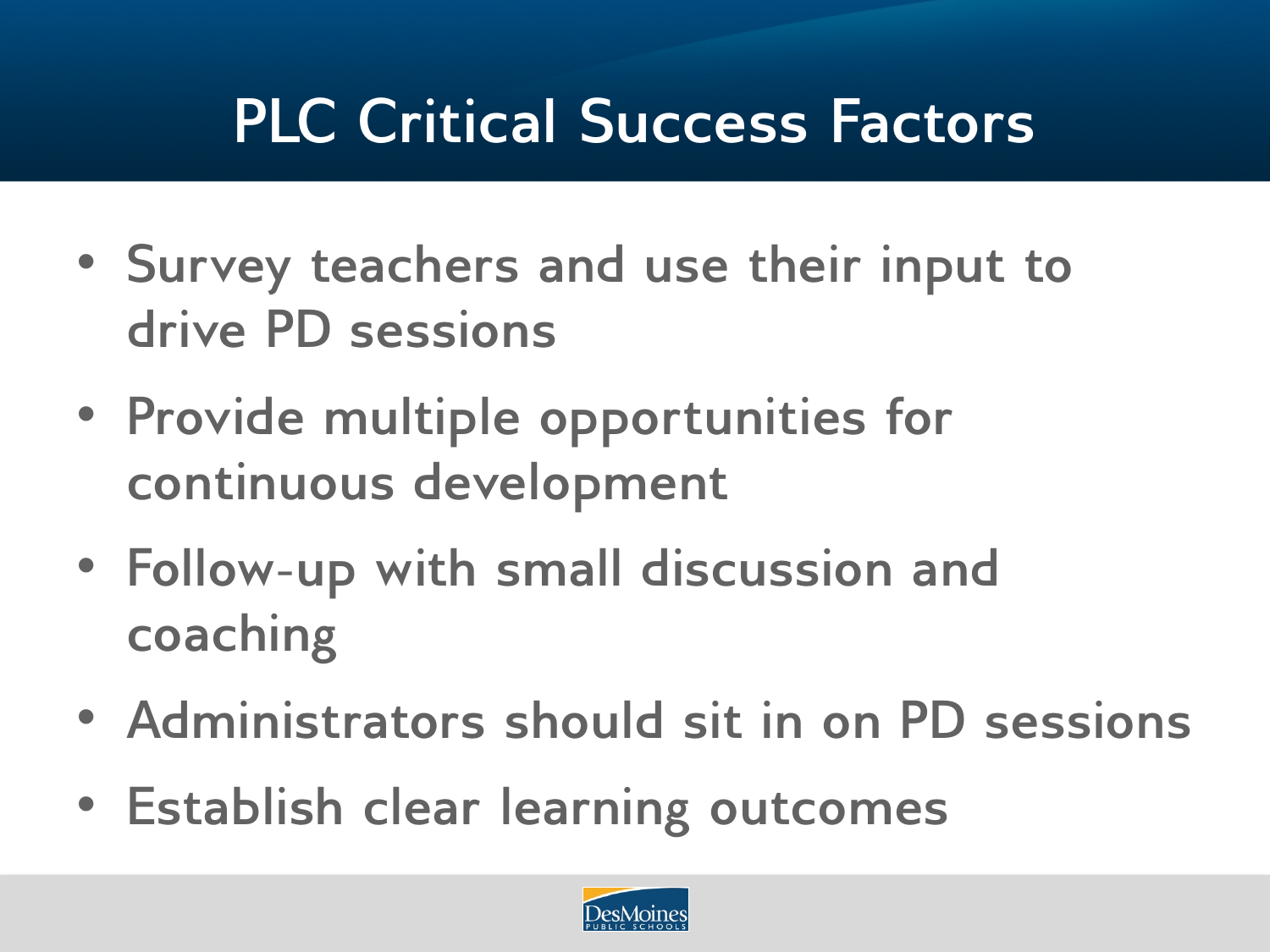

# PLC Critical Success Factors
Survey teachers and use their input to drive PD sessions
Provide multiple opportunities for continuous development
Follow-up with small discussion and coaching
Administrators should sit in on PD sessions
Establish clear learning outcomes